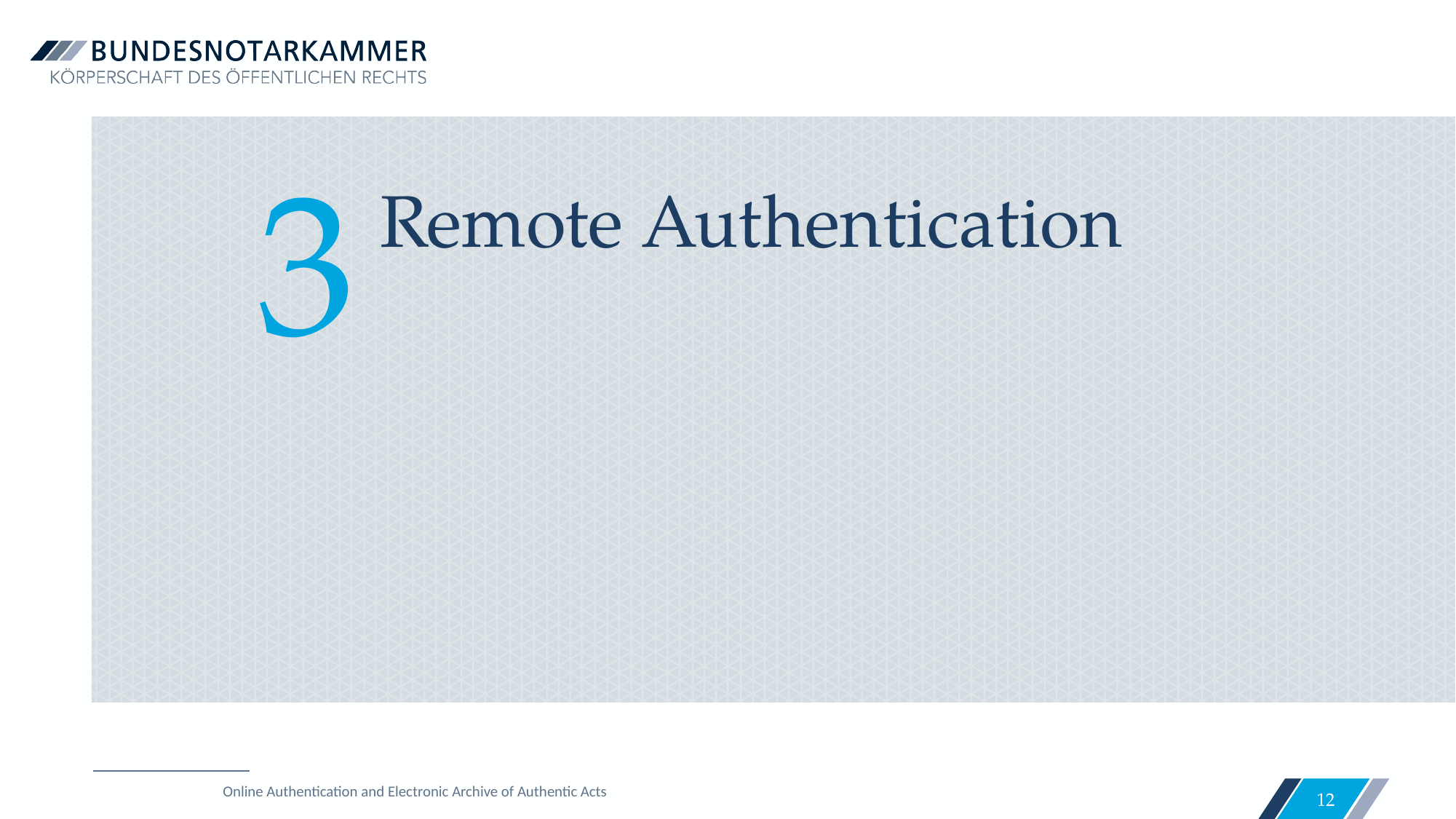

3
# Remote Authentication

Online Authentication and Electronic Archive of Authentic Acts
12